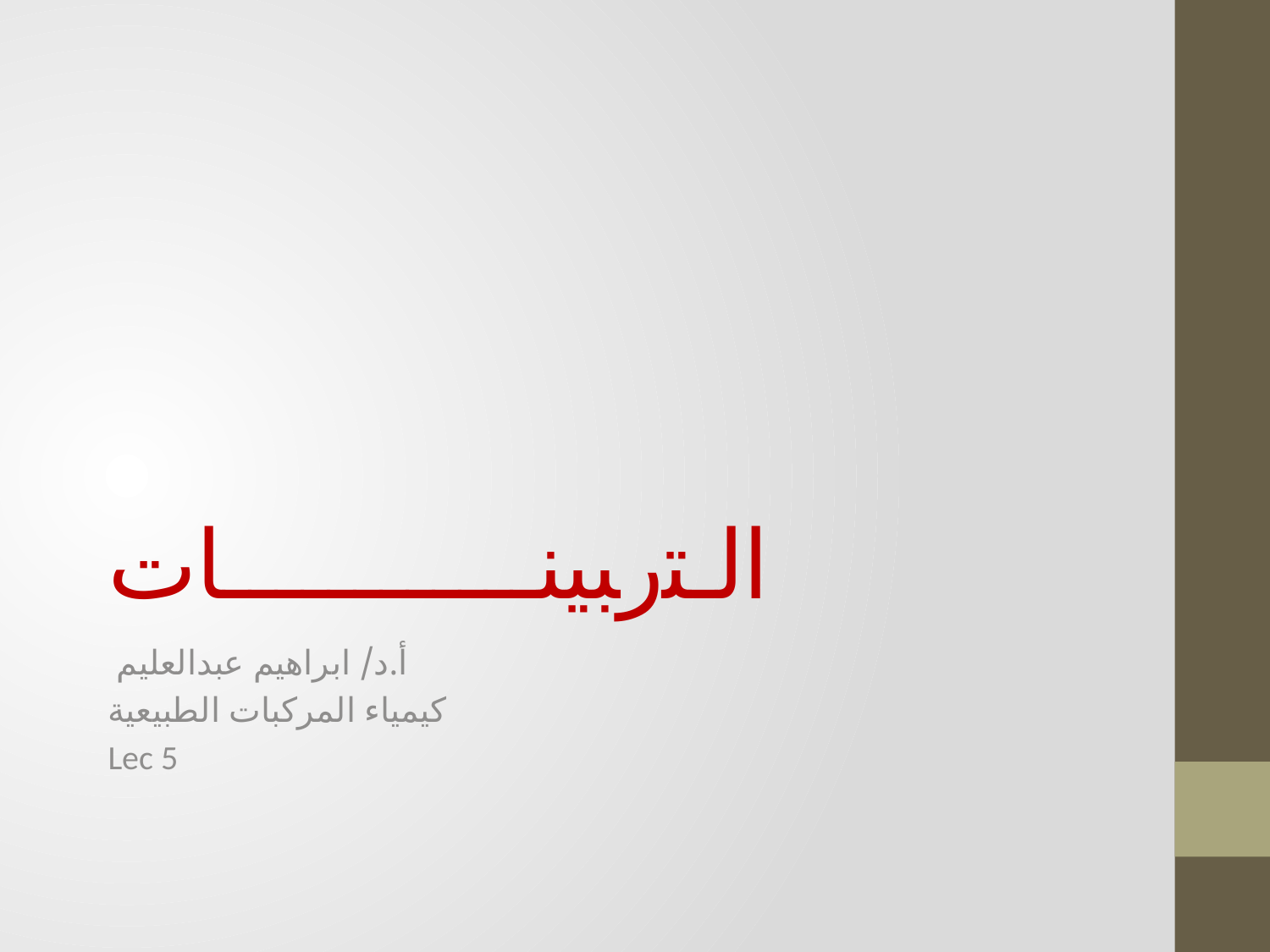

# ﺍﻟـﺘﺭﺒﻴﻨــــــــــــﺎﺕ
أ.د/ ابراهيم عبدالعليم
كيمياء المركبات الطبيعية
Lec 5